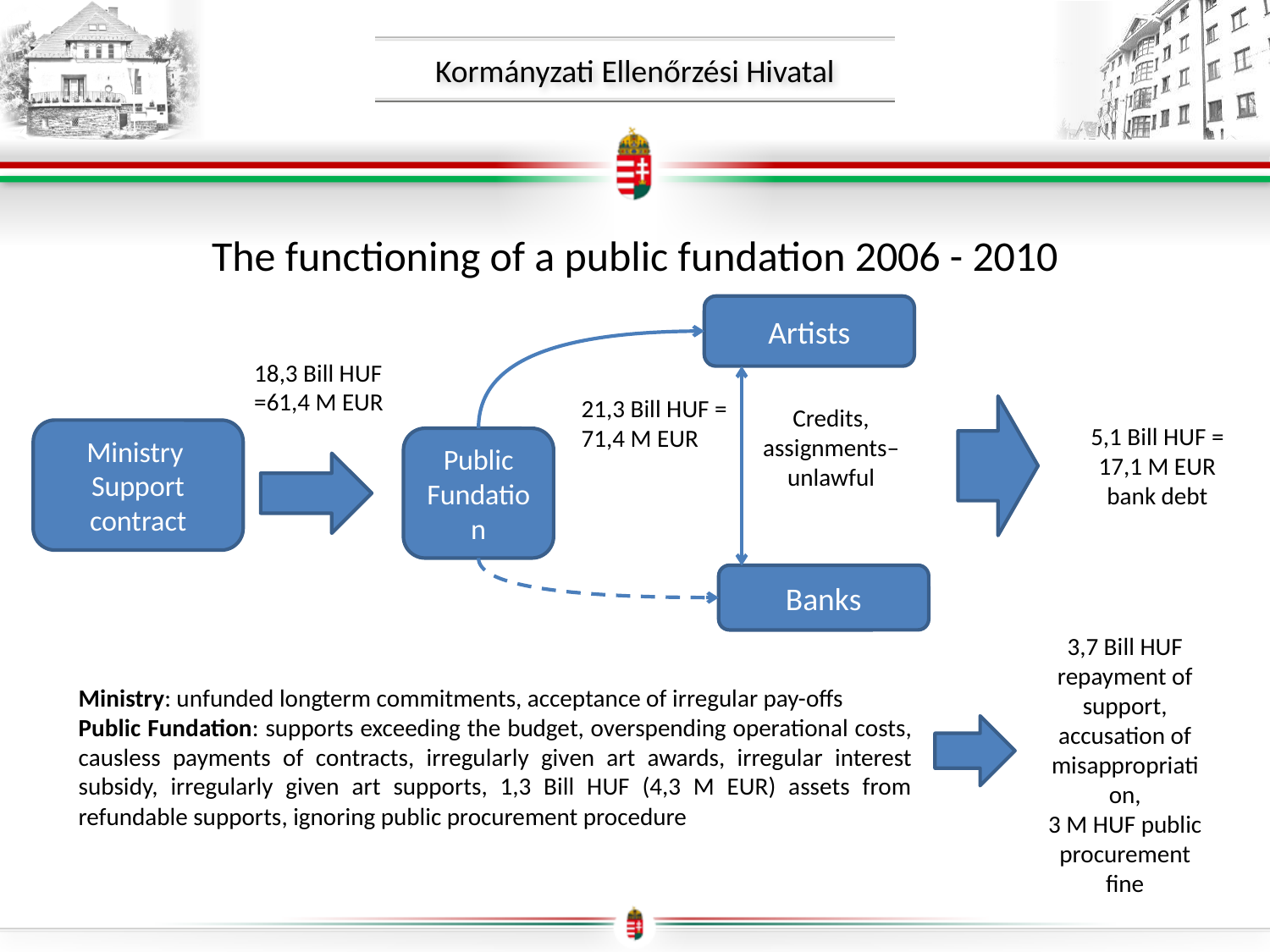

The functioning of a public fundation 2006 - 2010
Artists
18,3 Bill HUF =61,4 M EUR
21,3 Bill HUF = 71,4 M EUR
Credits, assignments– unlawful

5,1 Bill HUF = 17,1 M EUR bank debt
Ministry
Support contract
Public Fundation

Banks
3,7 Bill HUF repayment of support,
accusation of misappropriation,
3 M HUF public procurement fine
Ministry: unfunded longterm commitments, acceptance of irregular pay-offs
Public Fundation: supports exceeding the budget, overspending operational costs, causless payments of contracts, irregularly given art awards, irregular interest subsidy, irregularly given art supports, 1,3 Bill HUF (4,3 M EUR) assets from refundable supports, ignoring public procurement procedure